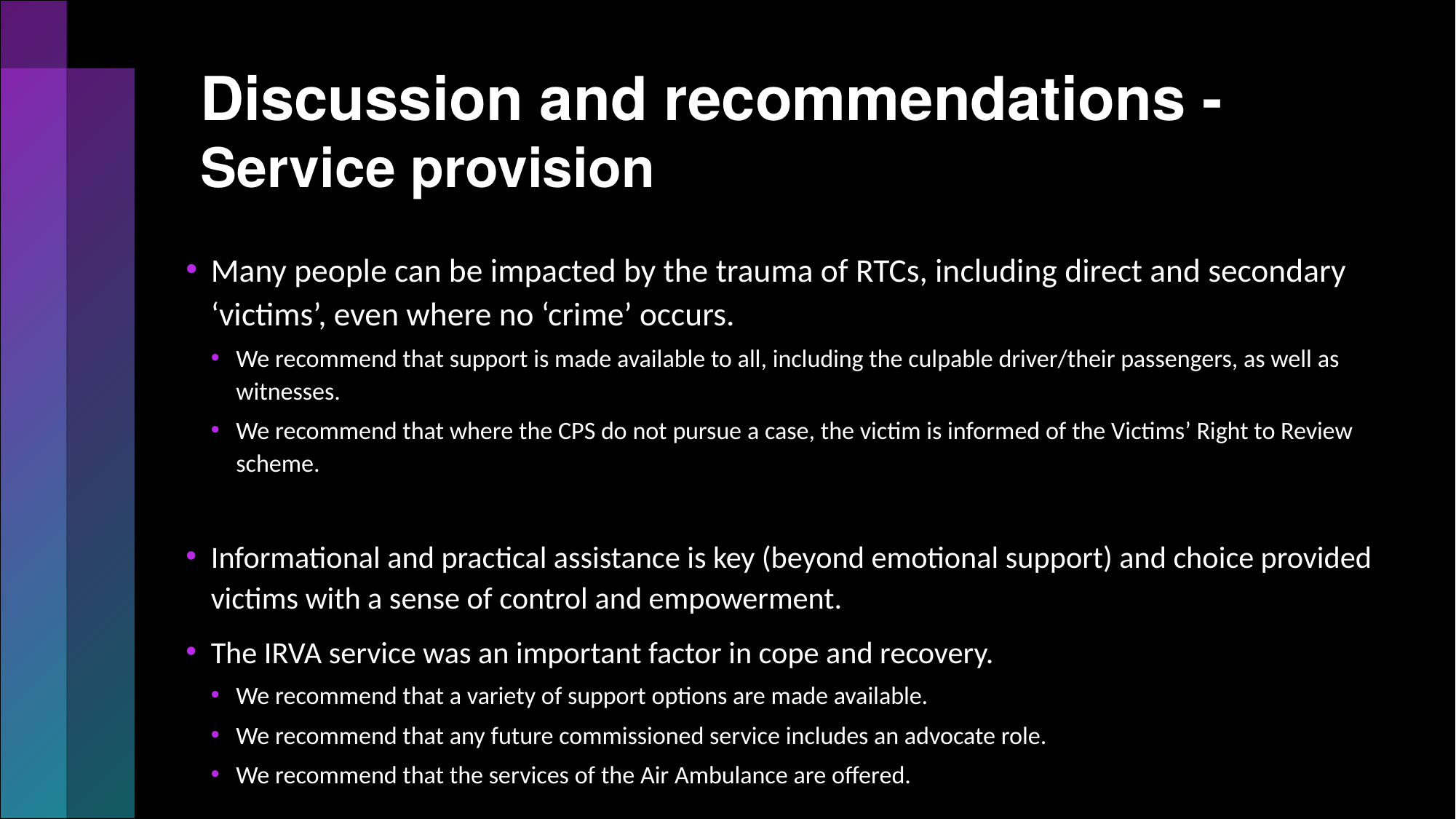

# Discussion and recommendations - Service provision
Many people can be impacted by the trauma of RTCs, including direct and secondary ‘victims’, even where no ‘crime’ occurs.
We recommend that support is made available to all, including the culpable driver/their passengers, as well as witnesses.
We recommend that where the CPS do not pursue a case, the victim is informed of the Victims’ Right to Review scheme.

Informational and practical assistance is key (beyond emotional support) and choice provided victims with a sense of control and empowerment.
The IRVA service was an important factor in cope and recovery.
We recommend that a variety of support options are made available.
We recommend that any future commissioned service includes an advocate role.
We recommend that the services of the Air Ambulance are offered.